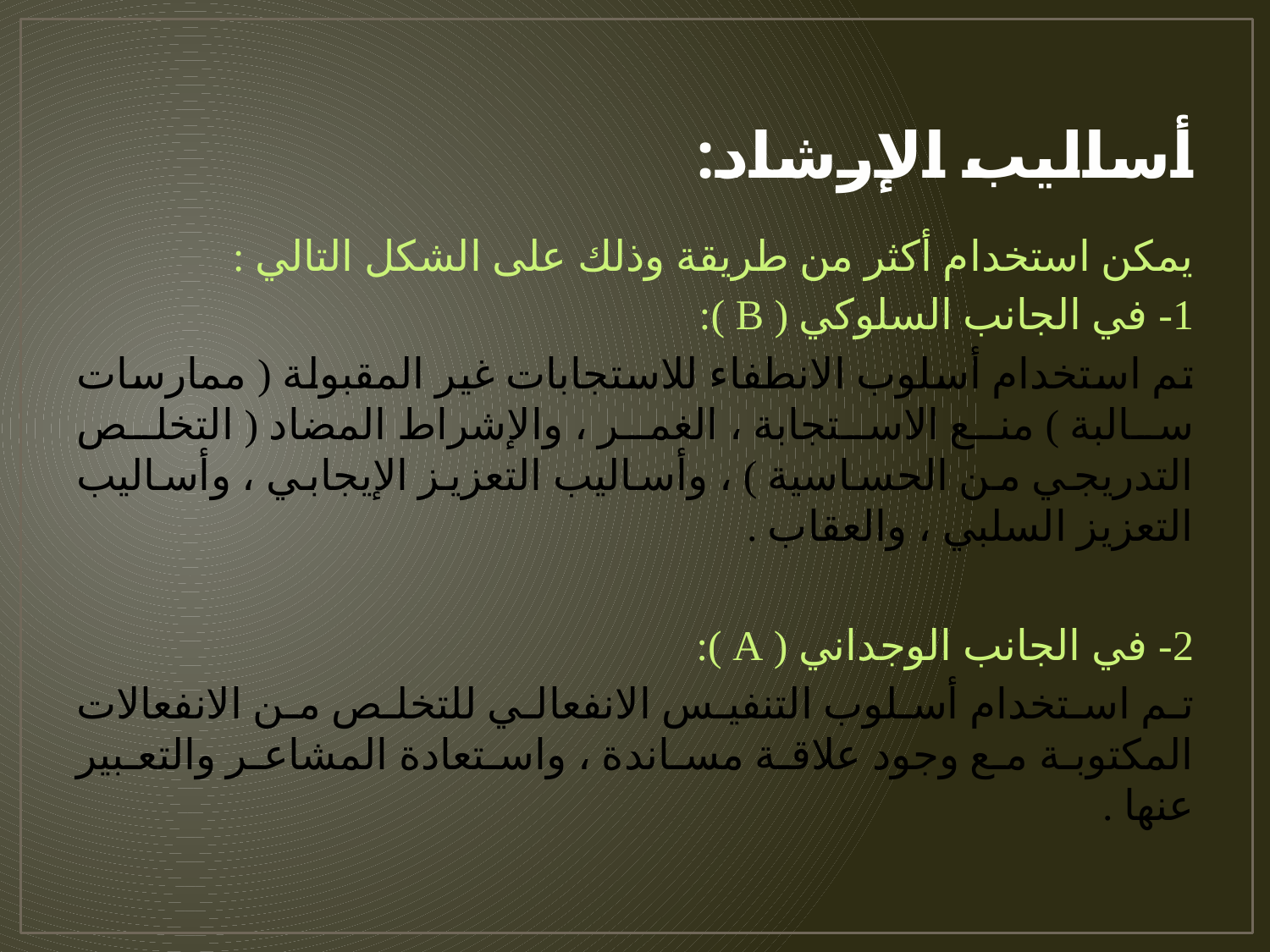

# أساليب الإرشاد:
يمكن استخدام أكثر من طريقة وذلك على الشكل التالي :
1- في الجانب السلوكي ( B ):
تم استخدام أسلوب الانطفاء للاستجابات غير المقبولة ( ممارسات سالبة ) منع الاستجابة ، الغمر ، والإشراط المضاد ( التخلص التدريجي من الحساسية ) ، وأساليب التعزيز الإيجابي ، وأساليب التعزيز السلبي ، والعقاب .

2- في الجانب الوجداني ( A ):
تم استخدام أسلوب التنفيس الانفعالي للتخلص من الانفعالات المكتوبة مع وجود علاقة مساندة ، واستعادة المشاعر والتعبير عنها .